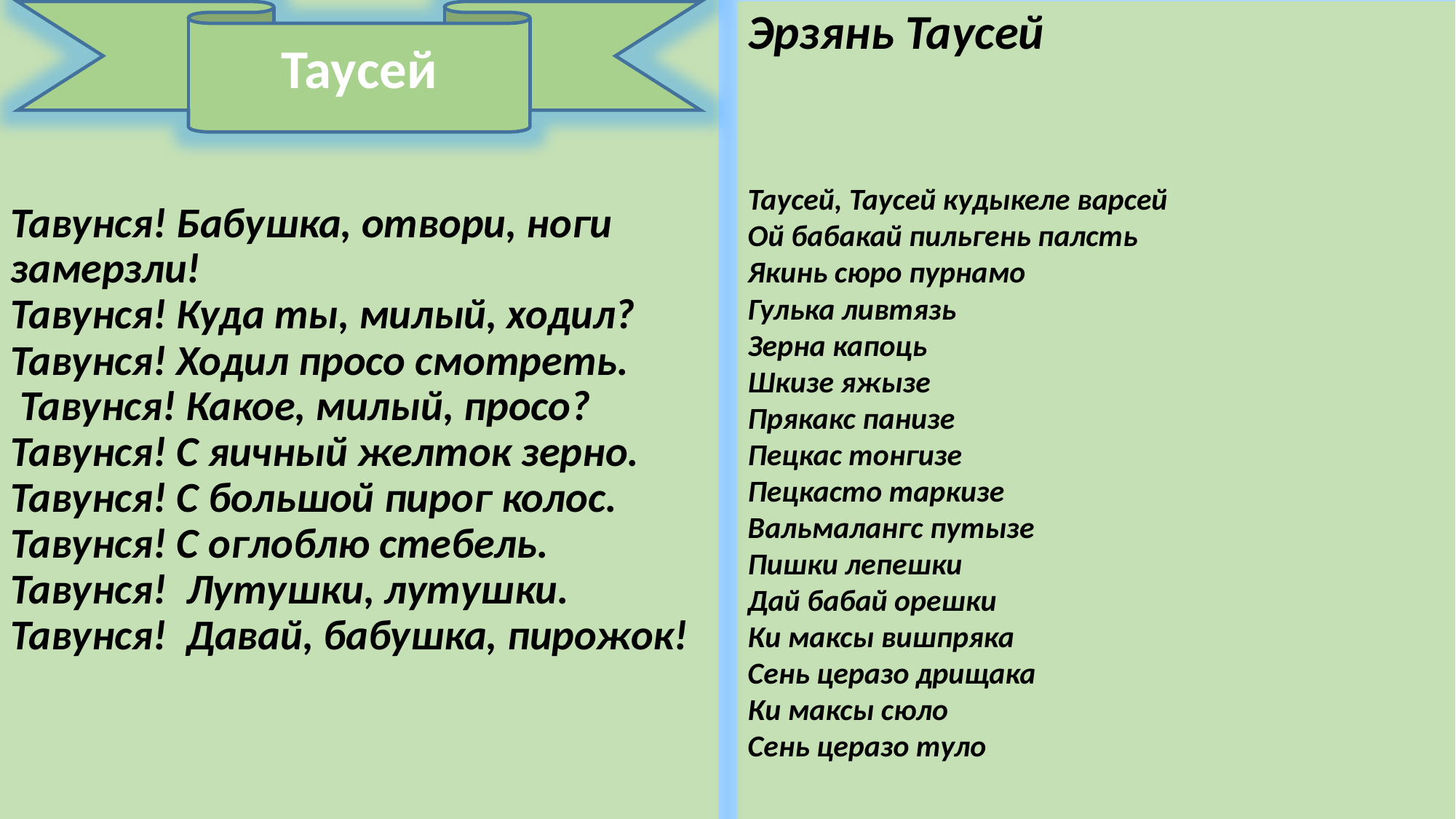

Тавунся! Бабушка, отвори, ноги замерзли! 
Тавунся! Куда ты, милый, ходил? 
Тавунся! Ходил просо смотреть.
 Тавунся! Какое, милый, просо? 
Тавунся! С яичный желток зерно. 
Тавунся! С большой пирог колос. 
Тавунся! С оглоблю стебель. 
Тавунся!  Лутушки, лутушки. 
Тавунся!  Давай, бабушка, пирожок!

Таусей

Эрзянь Таусей

Таусей, Таусей кудыкеле варсей
Ой бабакай пильгень палсть
Якинь сюро пурнамо
Гулька ливтязь
Зерна капоць
Шкизе яжызе
Прякакс панизе
Пецкас тонгизе
Пецкасто таркизе
Вальмалангс путызе
Пишки лепешки
Дай бабай орешки
Ки максы вишпряка
Сень церазо дрищака
Ки максы сюло
Сень церазо туло